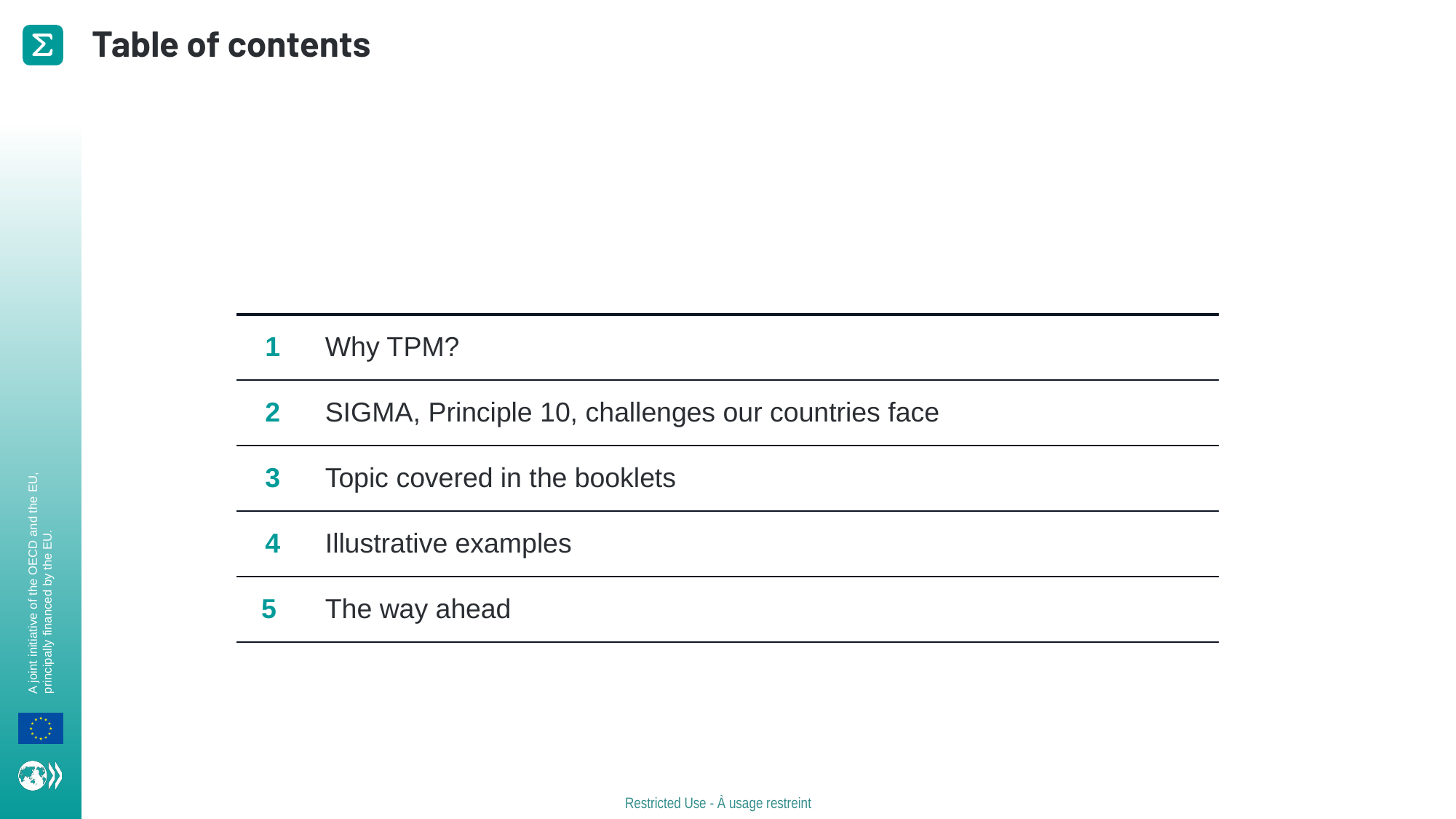

# Table of contents
| 1 | Why TPM? |  |
| --- | --- | --- |
| 2 | SIGMA, Principle 10, challenges our countries face |  |
| 3 | Topic covered in the booklets |  |
| 4 | Illustrative examples |  |
| 5 | The way ahead |  |